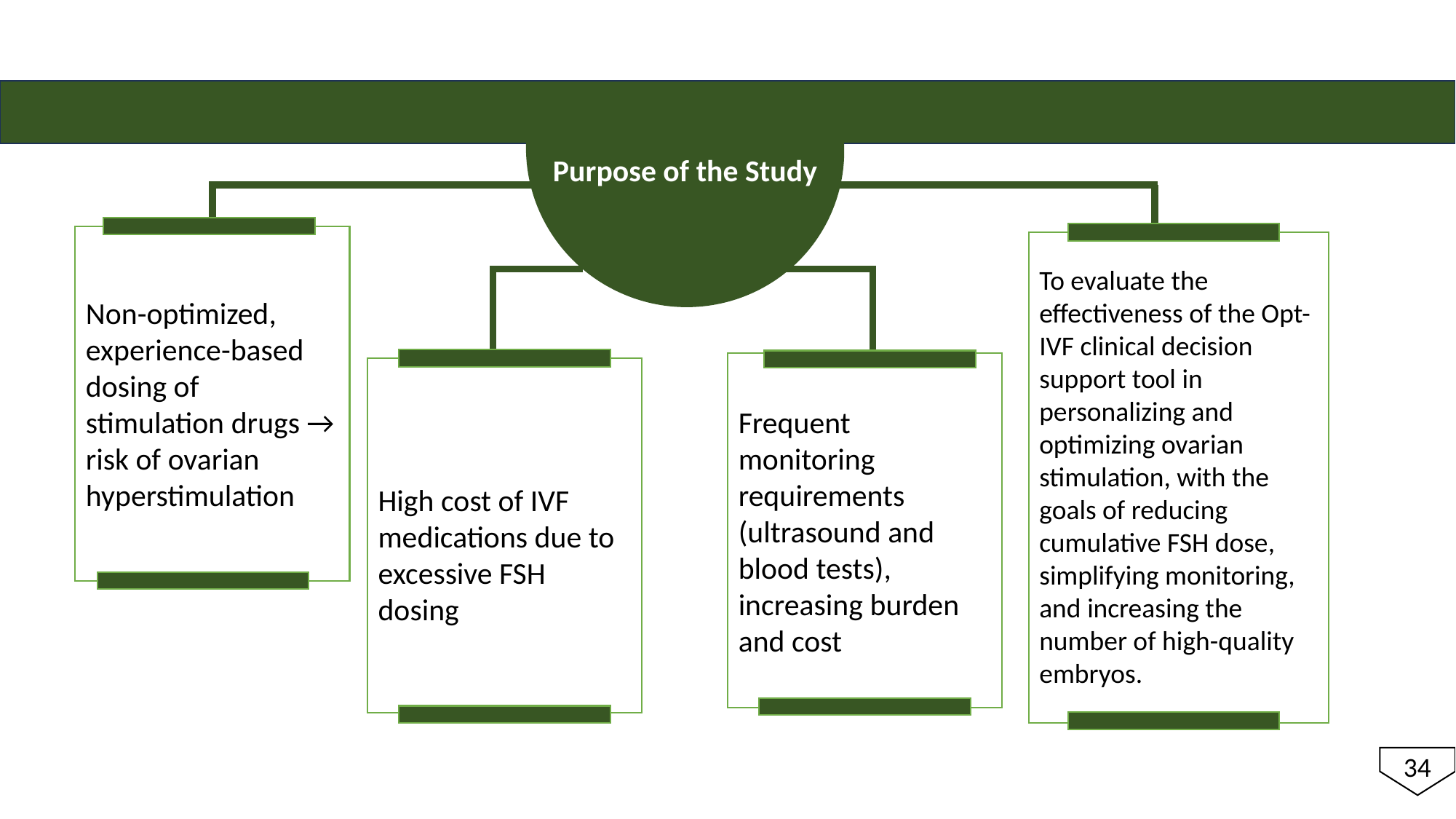

Purpose of the Study

Non-optimized, experience-based dosing of stimulation drugs → risk of ovarian hyperstimulation

To evaluate the effectiveness of the Opt-IVF clinical decision support tool in personalizing and optimizing ovarian stimulation, with the goals of reducing cumulative FSH dose, simplifying monitoring, and increasing the number of high-quality embryos.

Frequent monitoring requirements (ultrasound and blood tests), increasing burden and cost

High cost of IVF medications due to excessive FSH dosing

34